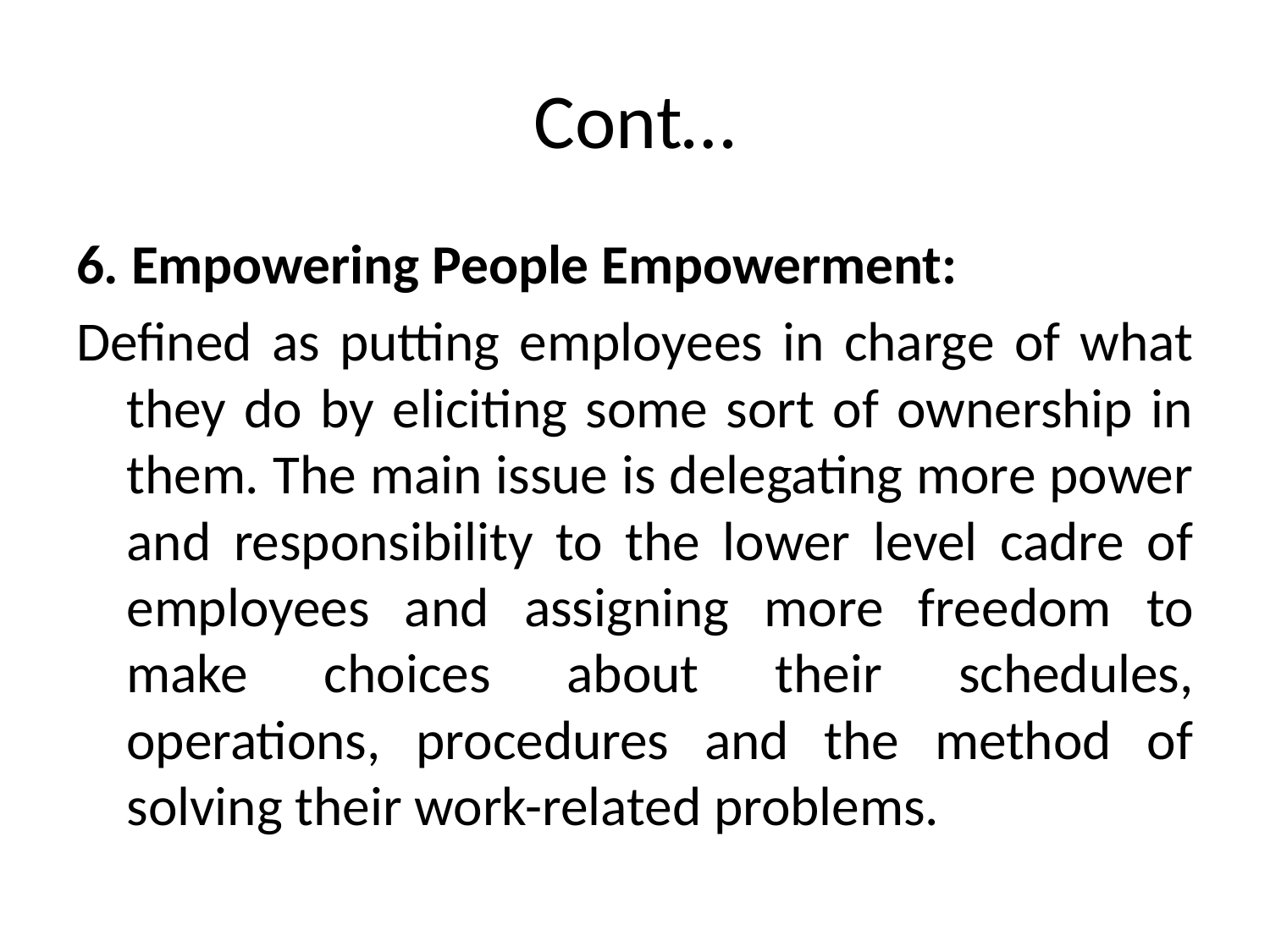

# Cont…
6. Empowering People Empowerment:
Defined as putting employees in charge of what they do by eliciting some sort of ownership in them. The main issue is delegating more power and responsibility to the lower level cadre of employees and assigning more freedom to make choices about their schedules, operations, procedures and the method of solving their work-related problems.